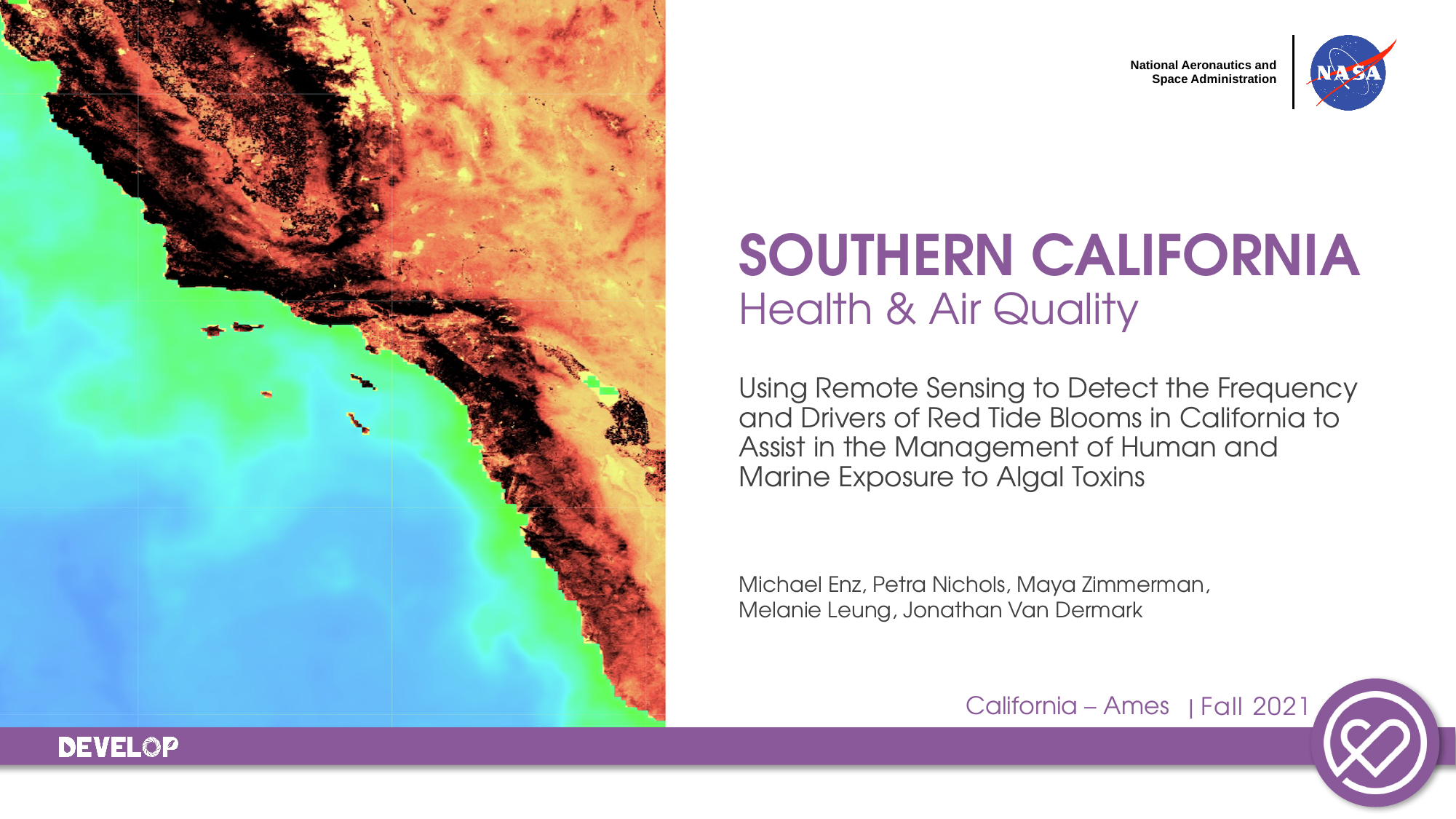

SOUTHERN CALIFORNIA
Health & Air Quality
Using Remote Sensing to Detect the Frequency and Drivers of Red Tide Blooms in California to Assist in the Management of Human and Marine Exposure to Algal Toxins
Michael Enz, Petra Nichols, Maya Zimmerman, Melanie Leung, Jonathan Van Dermark
California – Ames